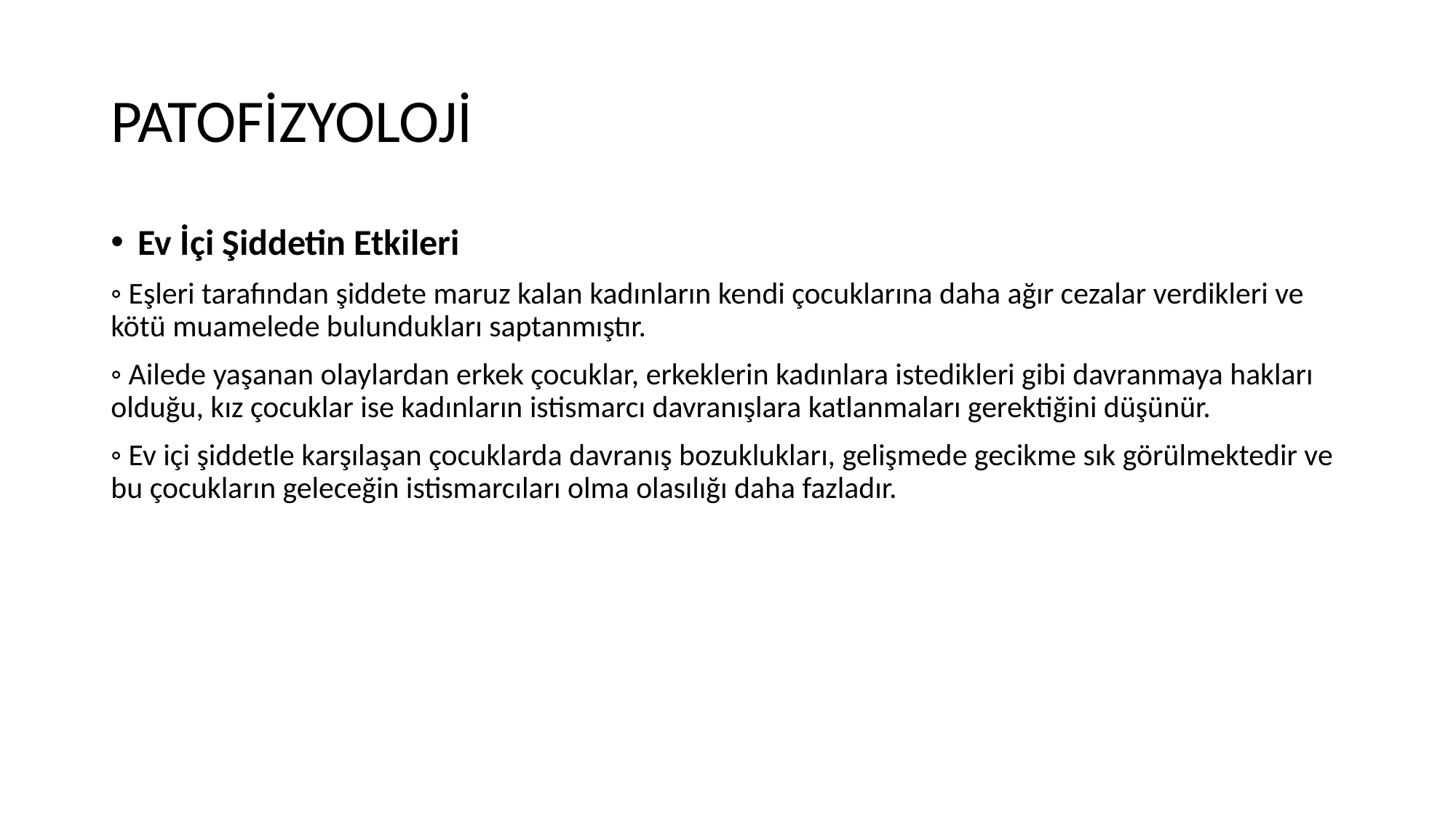

# PATOFİZYOLOJİ
Ev İçi Şiddetin Etkileri
◦ Eşleri tarafından şiddete maruz kalan kadınların kendi çocuklarına daha ağır cezalar verdikleri ve kötü muamelede bulundukları saptanmıştır.
◦ Ailede yaşanan olaylardan erkek çocuklar, erkeklerin kadınlara istedikleri gibi davranmaya hakları olduğu, kız çocuklar ise kadınların istismarcı davranışlara katlanmaları gerektiğini düşünür.
◦ Ev içi şiddetle karşılaşan çocuklarda davranış bozuklukları, gelişmede gecikme sık görülmektedir ve bu çocukların geleceğin istismarcıları olma olasılığı daha fazladır.